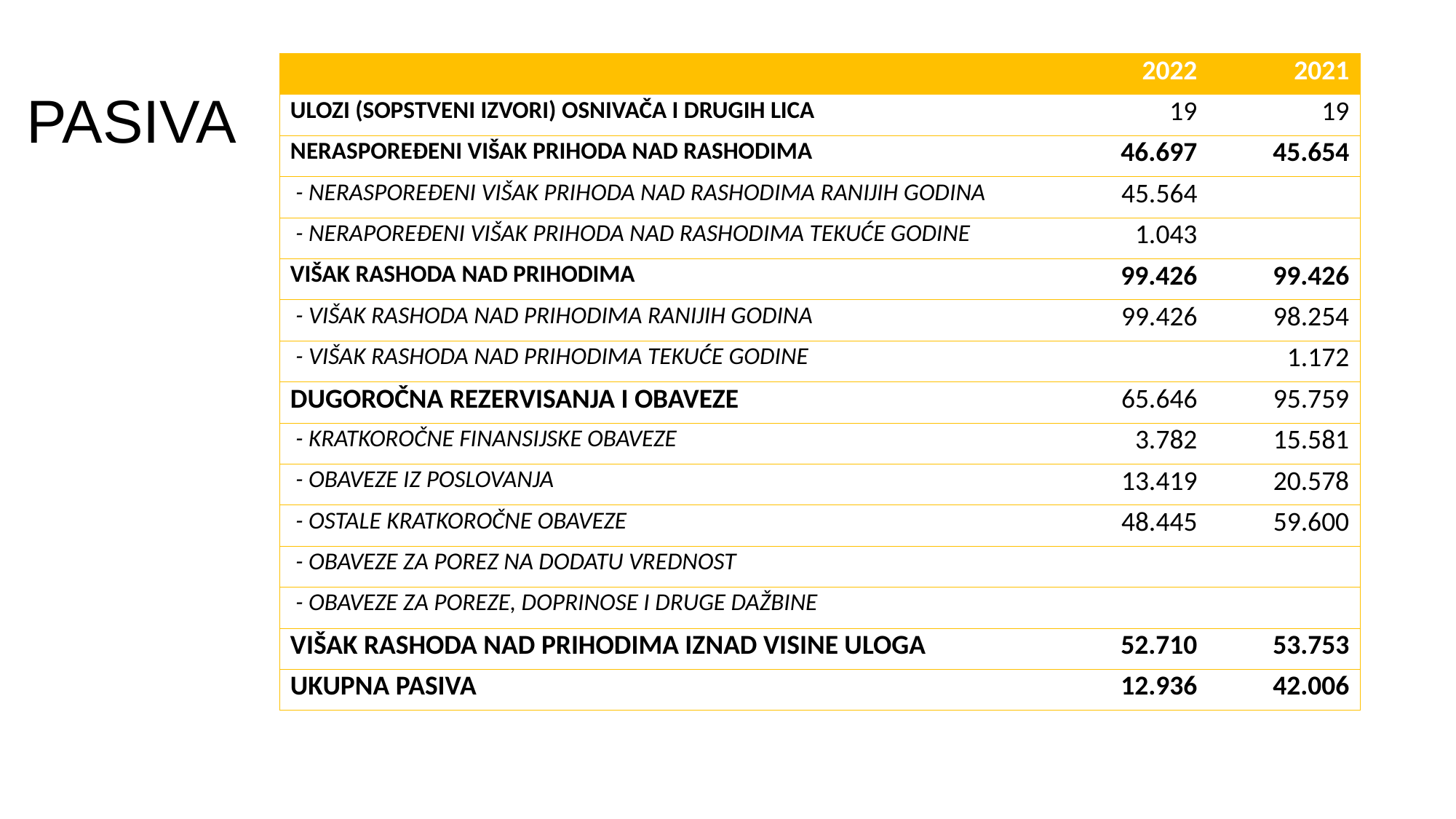

# PASIVA
|  | 2022 | 2021 |
| --- | --- | --- |
| ULOZI (SOPSTVENI IZVORI) OSNIVAČA I DRUGIH LICA | 19 | 19 |
| NERASPOREĐENI VIŠAK PRIHODA NAD RASHODIMA | 46.697 | 45.654 |
| - NERASPOREĐENI VIŠAK PRIHODA NAD RASHODIMA RANIJIH GODINA | 45.564 |  |
| - NERAPOREĐENI VIŠAK PRIHODA NAD RASHODIMA TEKUĆE GODINE | 1.043 |  |
| VIŠAK RASHODA NAD PRIHODIMA | 99.426 | 99.426 |
| - VIŠAK RASHODA NAD PRIHODIMA RANIJIH GODINA | 99.426 | 98.254 |
| - VIŠAK RASHODA NAD PRIHODIMA TEKUĆE GODINE |  | 1.172 |
| DUGOROČNA REZERVISANJA I OBAVEZE | 65.646 | 95.759 |
| - KRATKOROČNE FINANSIJSKE OBAVEZE | 3.782 | 15.581 |
| - OBAVEZE IZ POSLOVANJA | 13.419 | 20.578 |
| - OSTALE KRATKOROČNE OBAVEZE | 48.445 | 59.600 |
| - OBAVEZE ZA POREZ NA DODATU VREDNOST |  |  |
| - OBAVEZE ZA POREZE, DOPRINOSE I DRUGE DAŽBINE |  |  |
| VIŠAK RASHODA NAD PRIHODIMA IZNAD VISINE ULOGA | 52.710 | 53.753 |
| UKUPNA PASIVA | 12.936 | 42.006 |